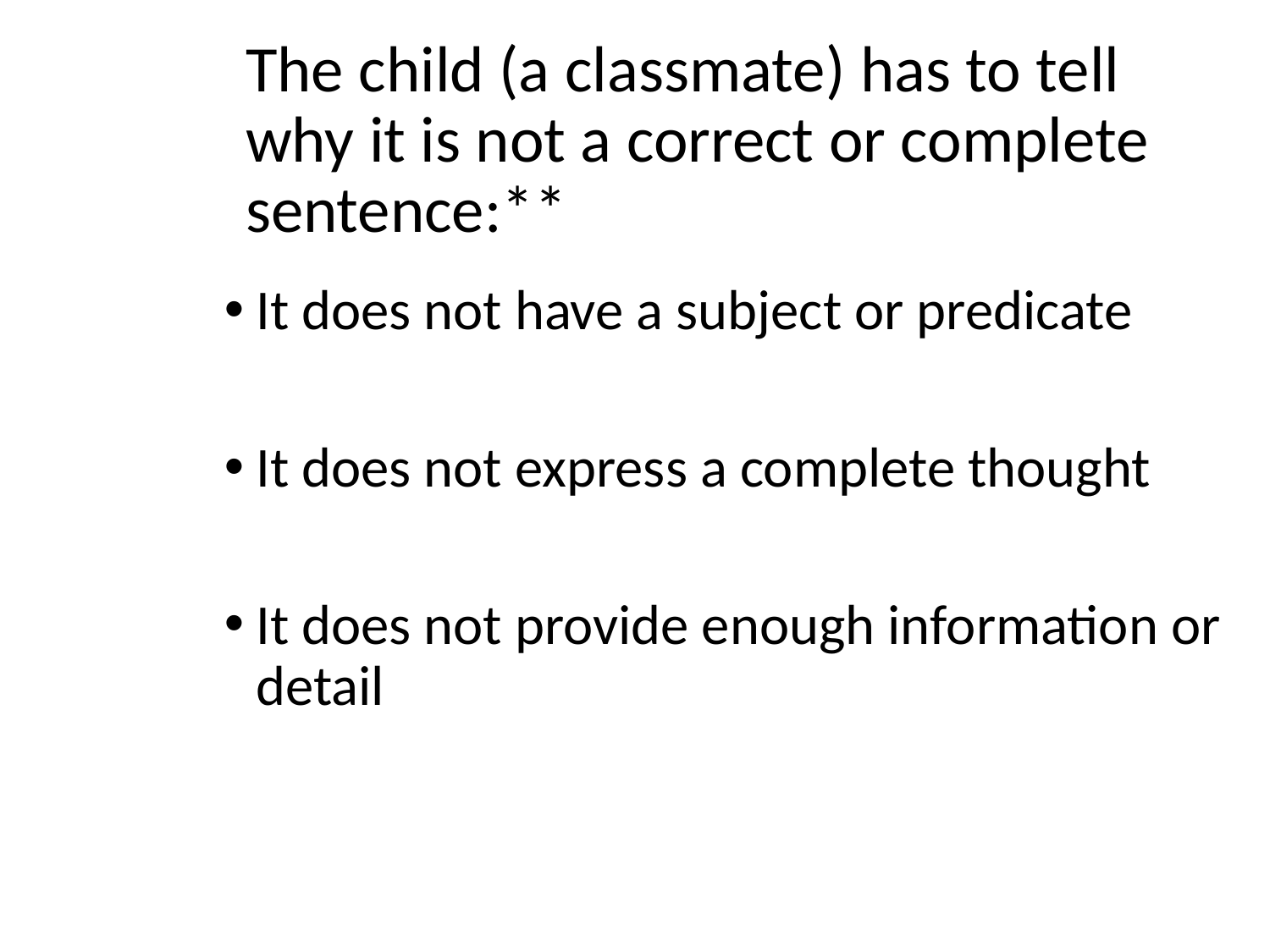

# The child (a classmate) has to tell why it is not a correct or complete sentence:**
It does not have a subject or predicate

It does not express a complete thought

It does not provide enough information or detail